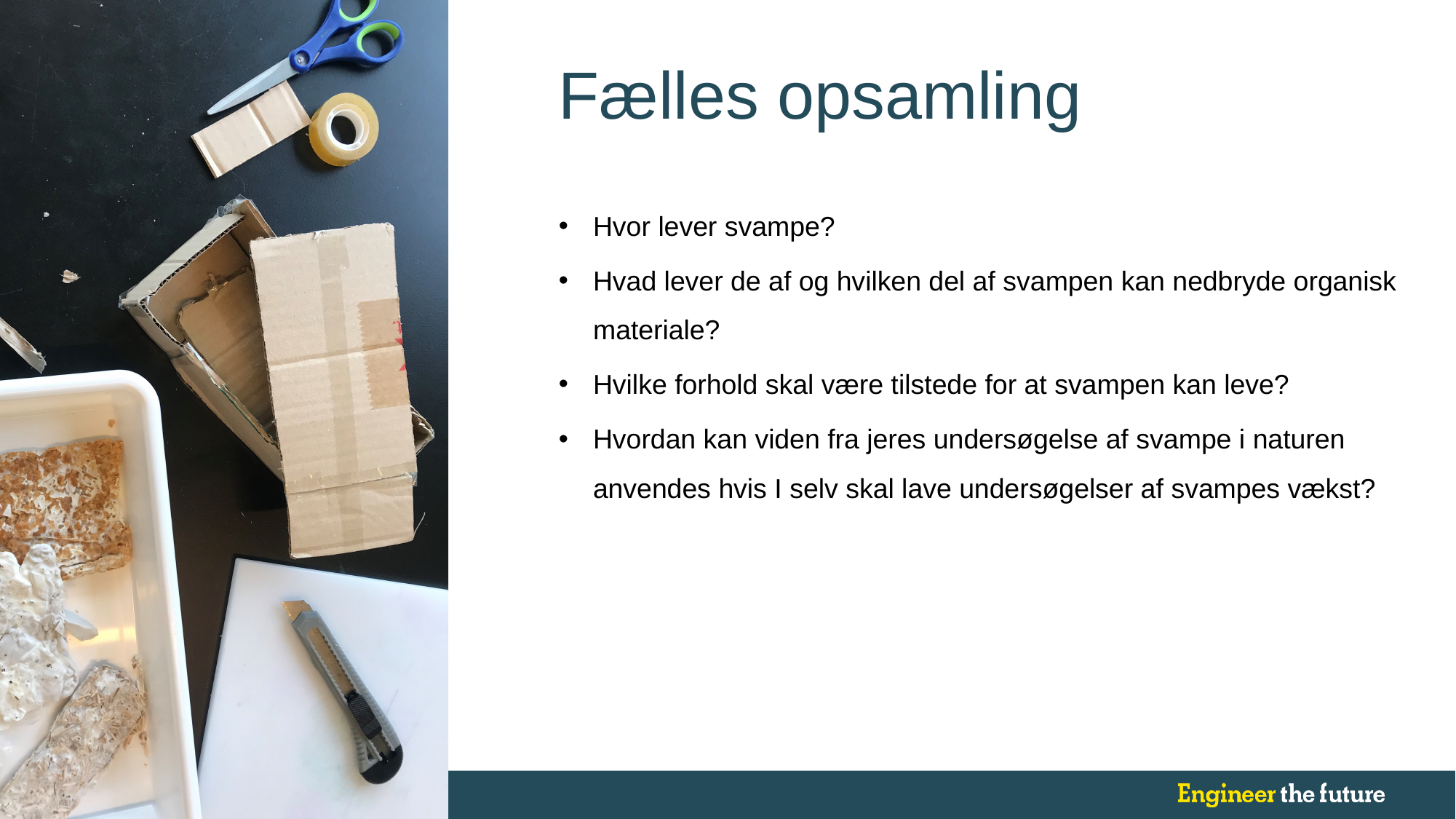

Fælles opsamling
Hvor lever svampe?
Hvad lever de af og hvilken del af svampen kan nedbryde organisk materiale?
Hvilke forhold skal være tilstede for at svampen kan leve?
Hvordan kan viden fra jeres undersøgelse af svampe i naturen anvendes hvis I selv skal lave undersøgelser af svampes vækst?